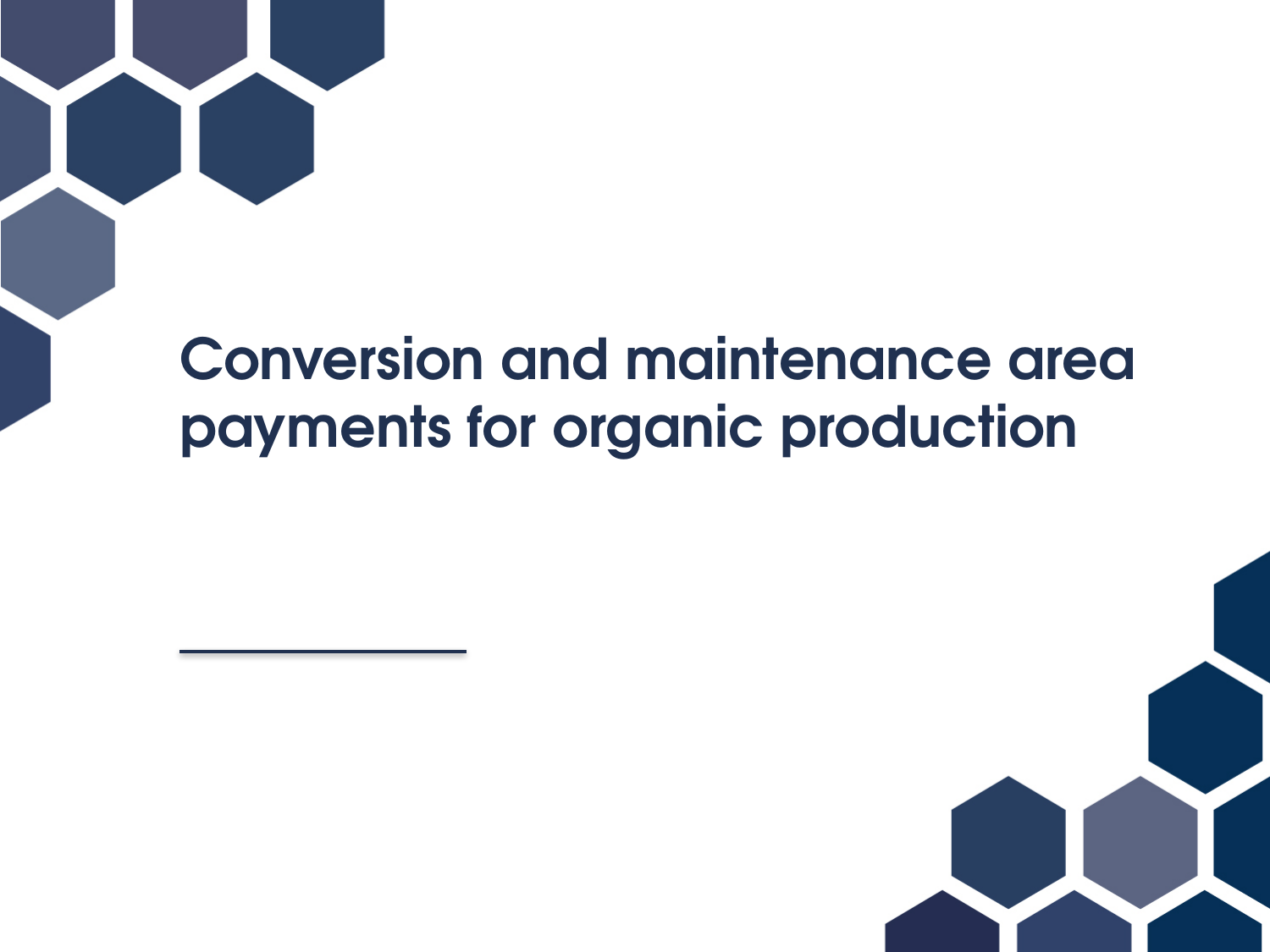

# Conversion and maintenance area payments for organic production